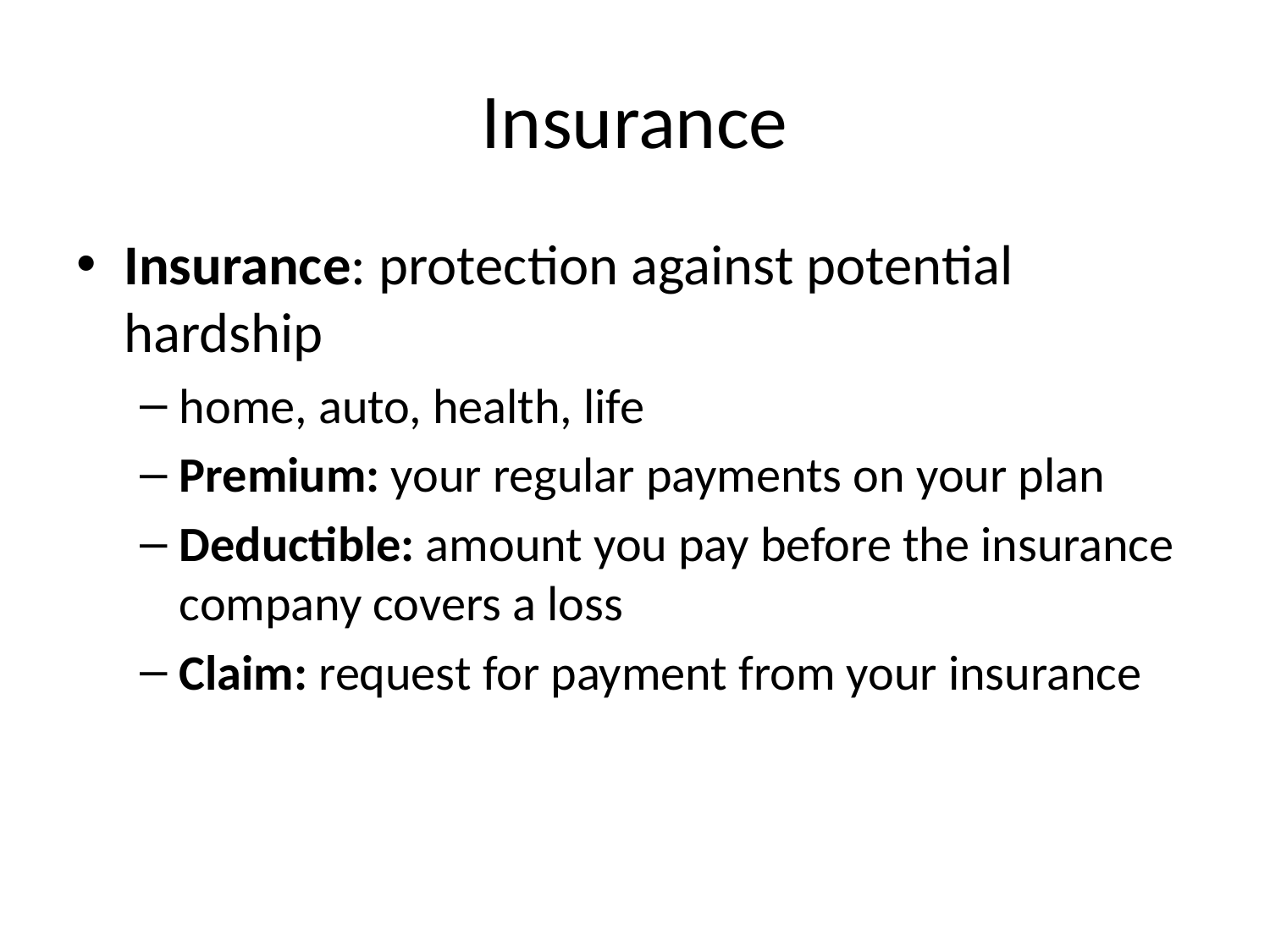

# Insurance
Insurance: protection against potential hardship
home, auto, health, life
Premium: your regular payments on your plan
Deductible: amount you pay before the insurance company covers a loss
Claim: request for payment from your insurance